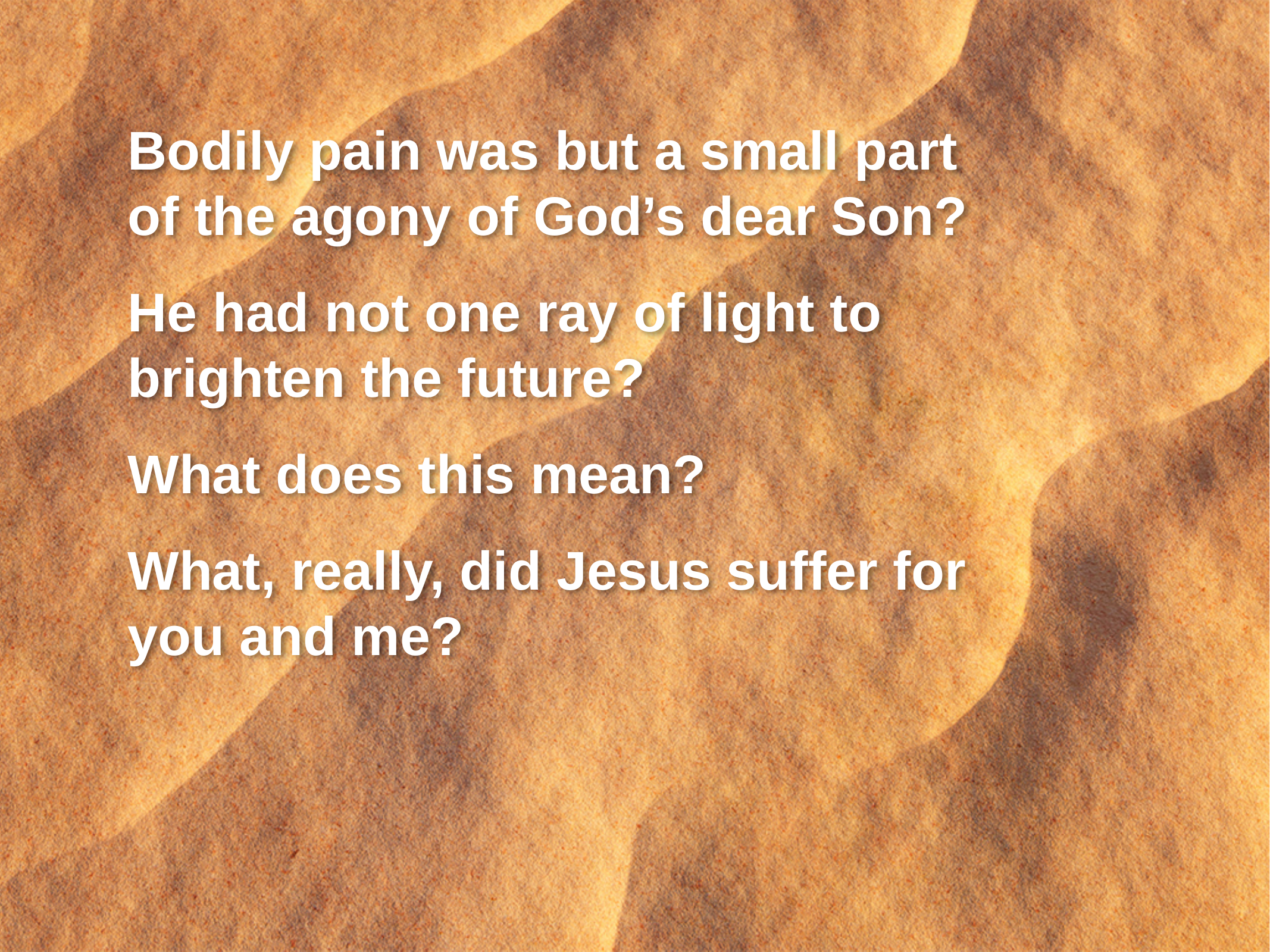

Bodily pain was but a small part
of the agony of God’s dear Son?
He had not one ray of light to brighten the future?
What does this mean?
What, really, did Jesus suffer for you and me?